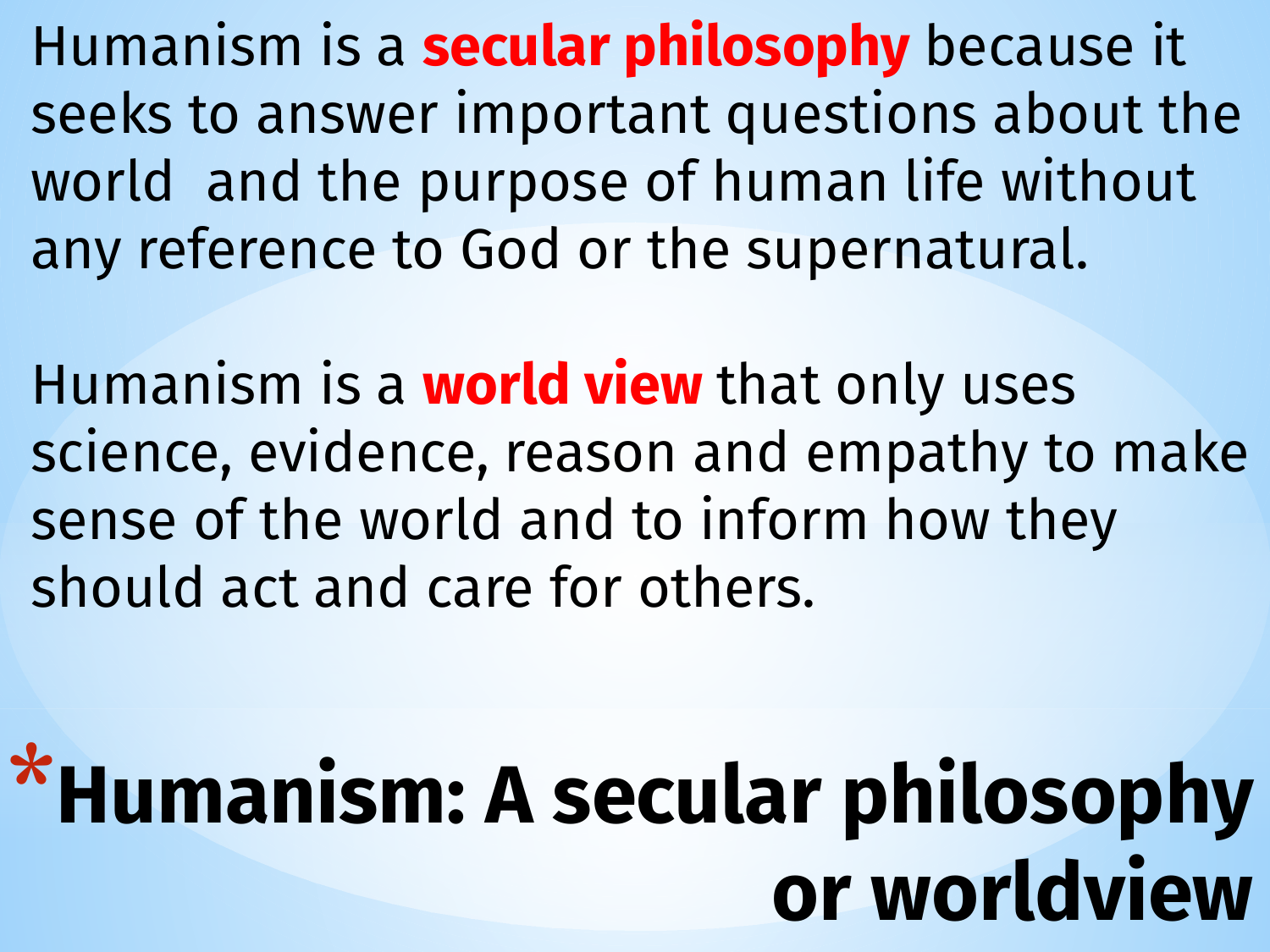

Humanism is a secular philosophy because it seeks to answer important questions about the world  and the purpose of human life without any reference to God or the supernatural.

Humanism is a world view that only uses science, evidence, reason and empathy to make sense of the world and to inform how they should act and care for others.
# Humanism: A secular philosophy or worldview